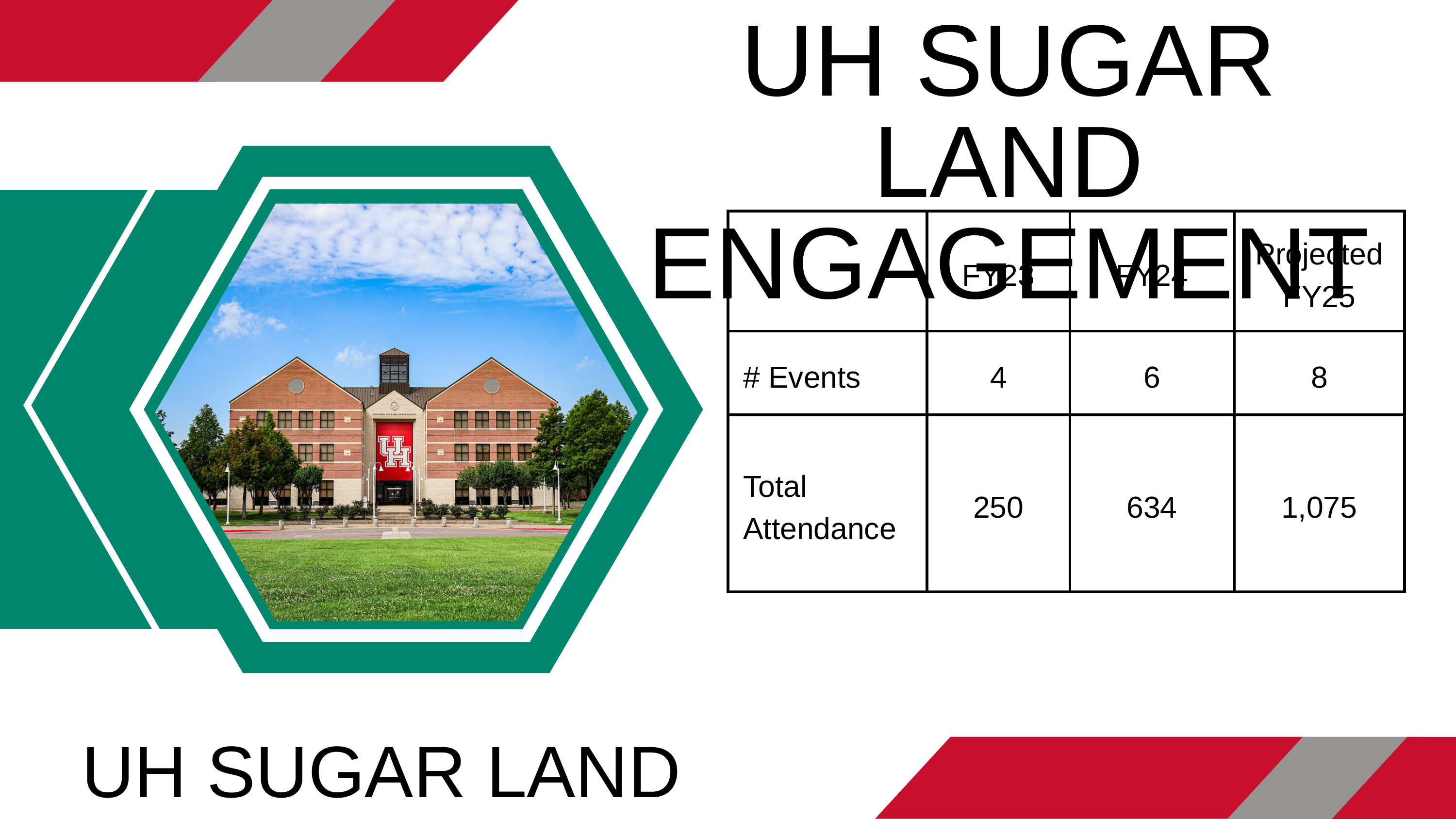

UH SUGAR LAND ENGAGEMENT

|  | FY23 | FY24 | Projected FY25 |
| --- | --- | --- | --- |
| # Events | 4 | 6 | 8 |
| Total Attendance | 250 | 634 | 1,075 |

UH SUGAR LAND ENHANCEMENT